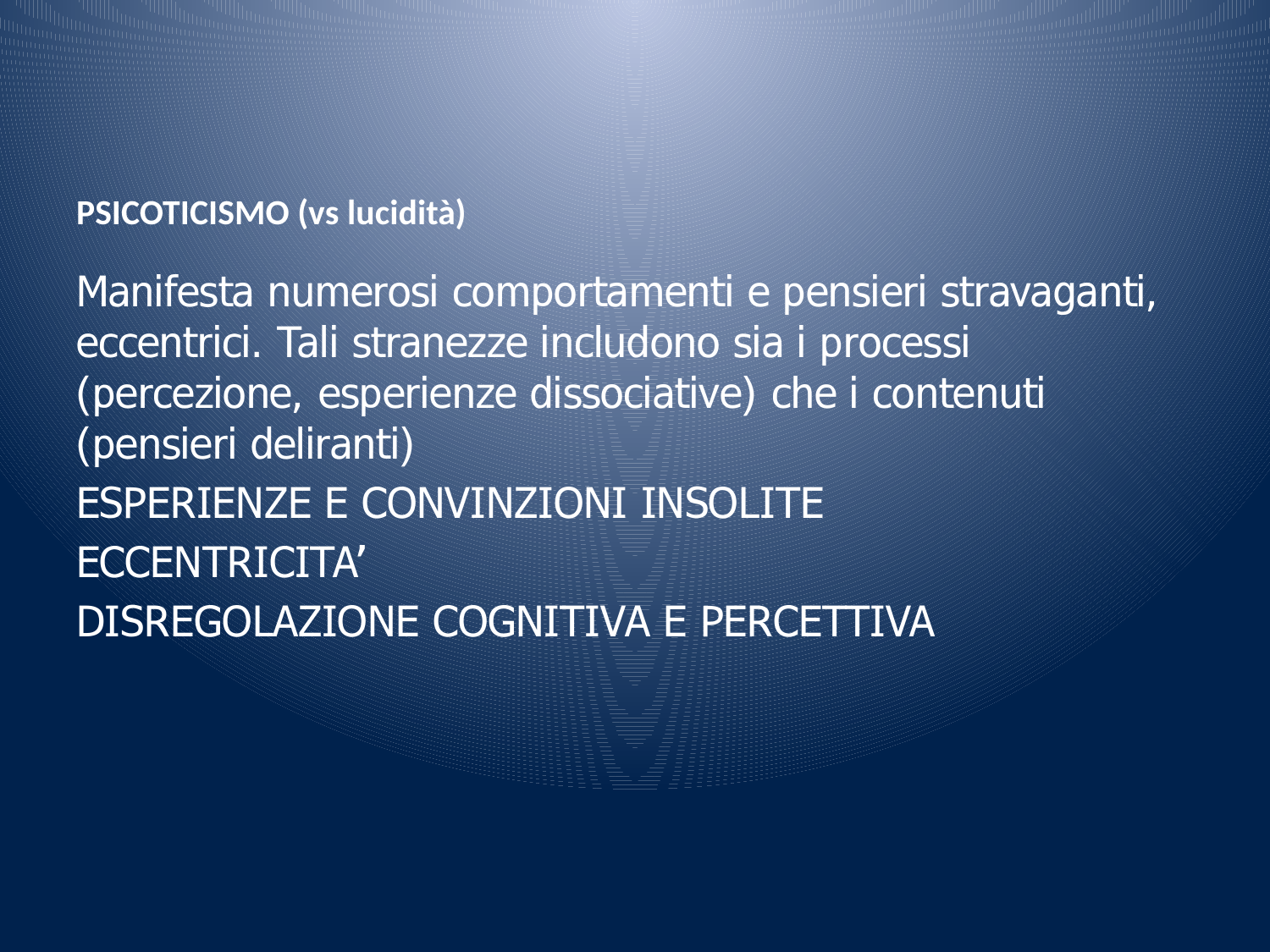

# PSICOTICISMO (vs lucidità)
Manifesta numerosi comportamenti e pensieri stravaganti, eccentrici. Tali stranezze includono sia i processi (percezione, esperienze dissociative) che i contenuti (pensieri deliranti)
ESPERIENZE E CONVINZIONI INSOLITE
ECCENTRICITA’
DISREGOLAZIONE COGNITIVA E PERCETTIVA